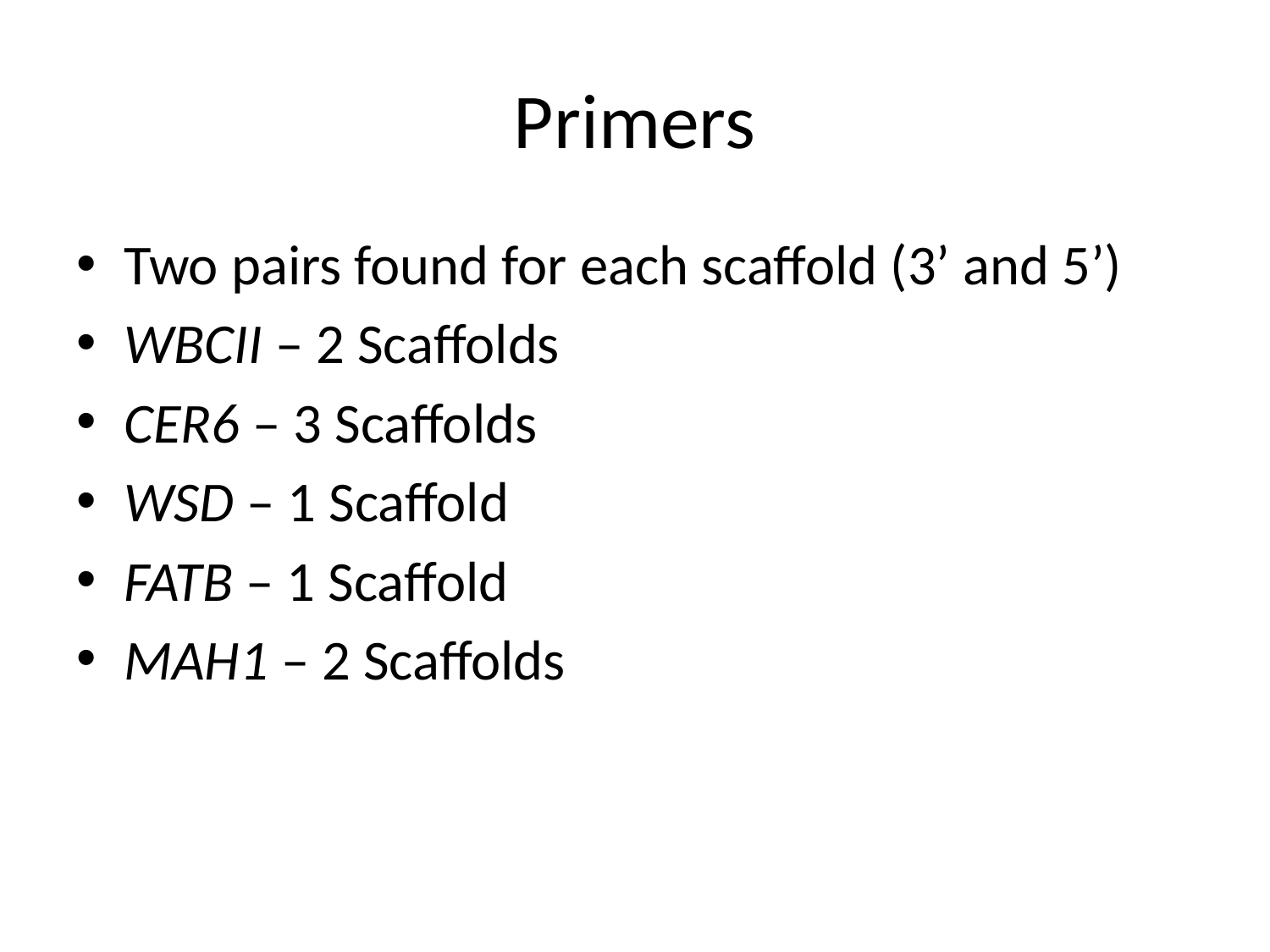

# Primers
Two pairs found for each scaffold (3’ and 5’)
WBCII – 2 Scaffolds
CER6 – 3 Scaffolds
WSD – 1 Scaffold
FATB – 1 Scaffold
MAH1 – 2 Scaffolds